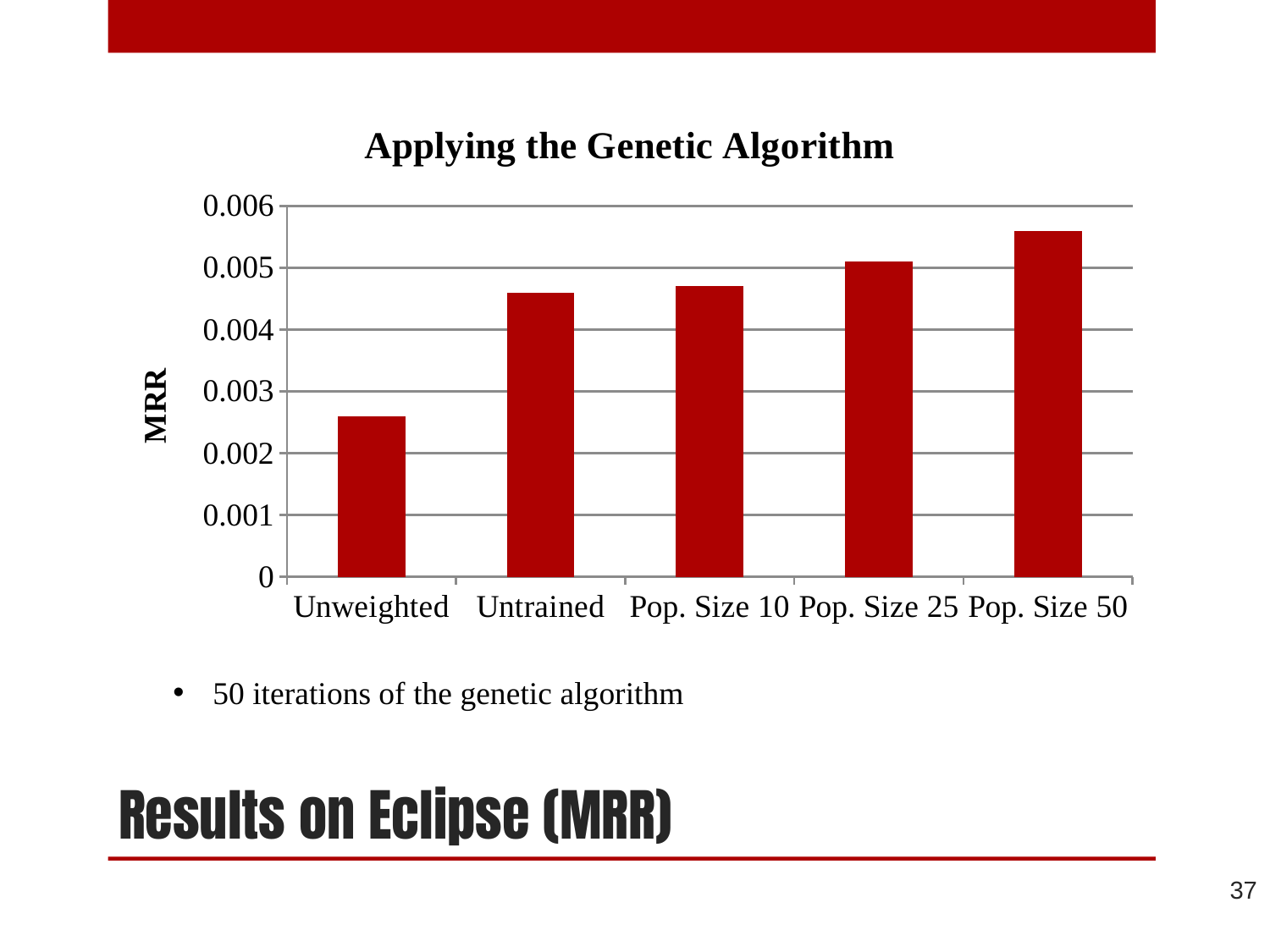

### Chart:

| Category | Applying the Genetic Algorithm |
|---|---|
| Unweighted | 0.0026 |
| Untrained | 0.0046 |
| Pop. Size 10 | 0.0047 |
| Pop. Size 25 | 0.0051 |
| Pop. Size 50 | 0.0056 |
# Results on Eclipse (MRR)
50 iterations of the genetic algorithm
37